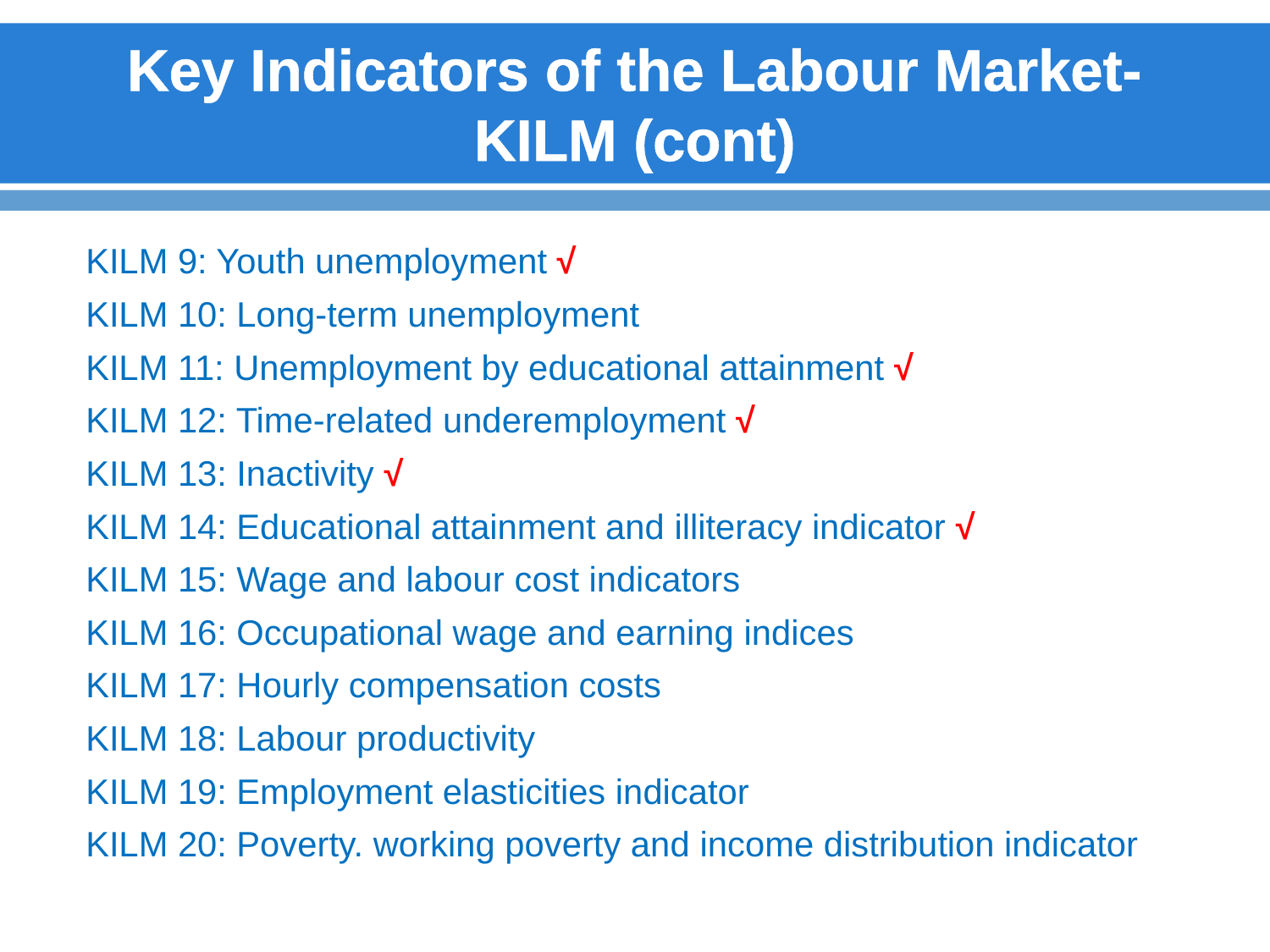

# Key Indicators of the Labour Market-KILM (cont)
KILM 9: Youth unemployment √
KILM 10: Long-term unemployment
KILM 11: Unemployment by educational attainment √
KILM 12: Time-related underemployment √
KILM 13: Inactivity √
KILM 14: Educational attainment and illiteracy indicator √
KILM 15: Wage and labour cost indicators
KILM 16: Occupational wage and earning indices
KILM 17: Hourly compensation costs
KILM 18: Labour productivity
KILM 19: Employment elasticities indicator
KILM 20: Poverty. working poverty and income distribution indicator